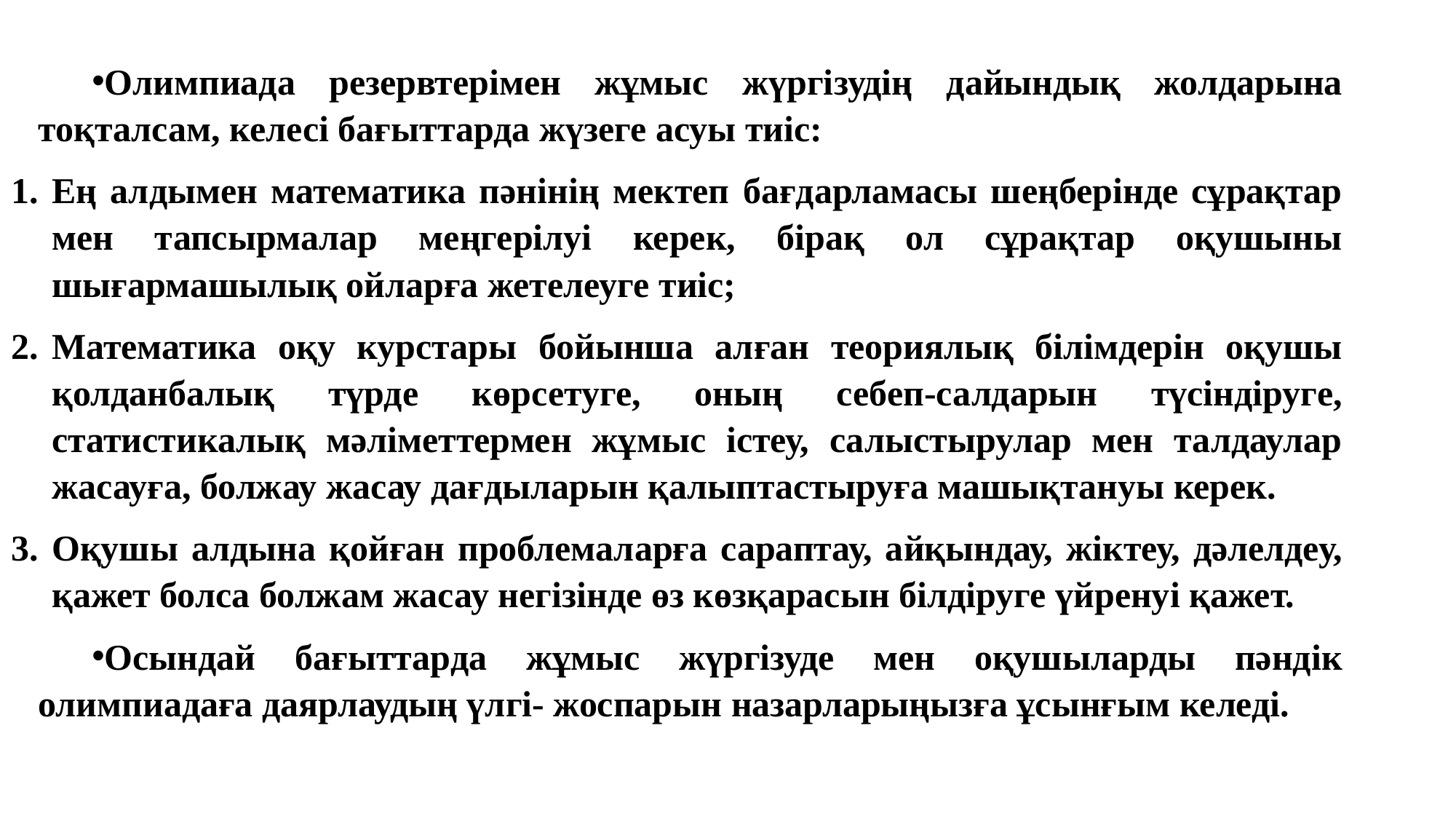

Олимпиада резервтерімен жұмыс жүргізудің дайындық жолдарына тоқталсам, келесі бағыттарда жүзеге асуы тиіс:
Ең алдымен математика пәнінің мектеп бағдарламасы шеңберінде сұрақтар мен тапсырмалар меңгерілуі керек, бірақ ол сұрақтар оқушыны шығармашылық ойларға жетелеуге тиіс;
Математика оқу курстары бойынша алған теориялық білімдерін оқушы қолданбалық түрде көрсетуге, оның себеп-салдарын түсіндіруге, статистикалық мәліметтермен жұмыс істеу, салыстырулар мен талдаулар жасауға, болжау жасау дағдыларын қалыптастыруға машықтануы керек.
Оқушы алдына қойған проблемаларға сараптау, айқындау, жіктеу, дәлелдеу, қажет болса болжам жасау негізінде өз көзқарасын білдіруге үйренуі қажет.
Осындай бағыттарда жұмыс жүргізуде мен оқушыларды пәндік олимпиадаға даярлаудың үлгі- жоспарын назарларыңызға ұсынғым келеді.